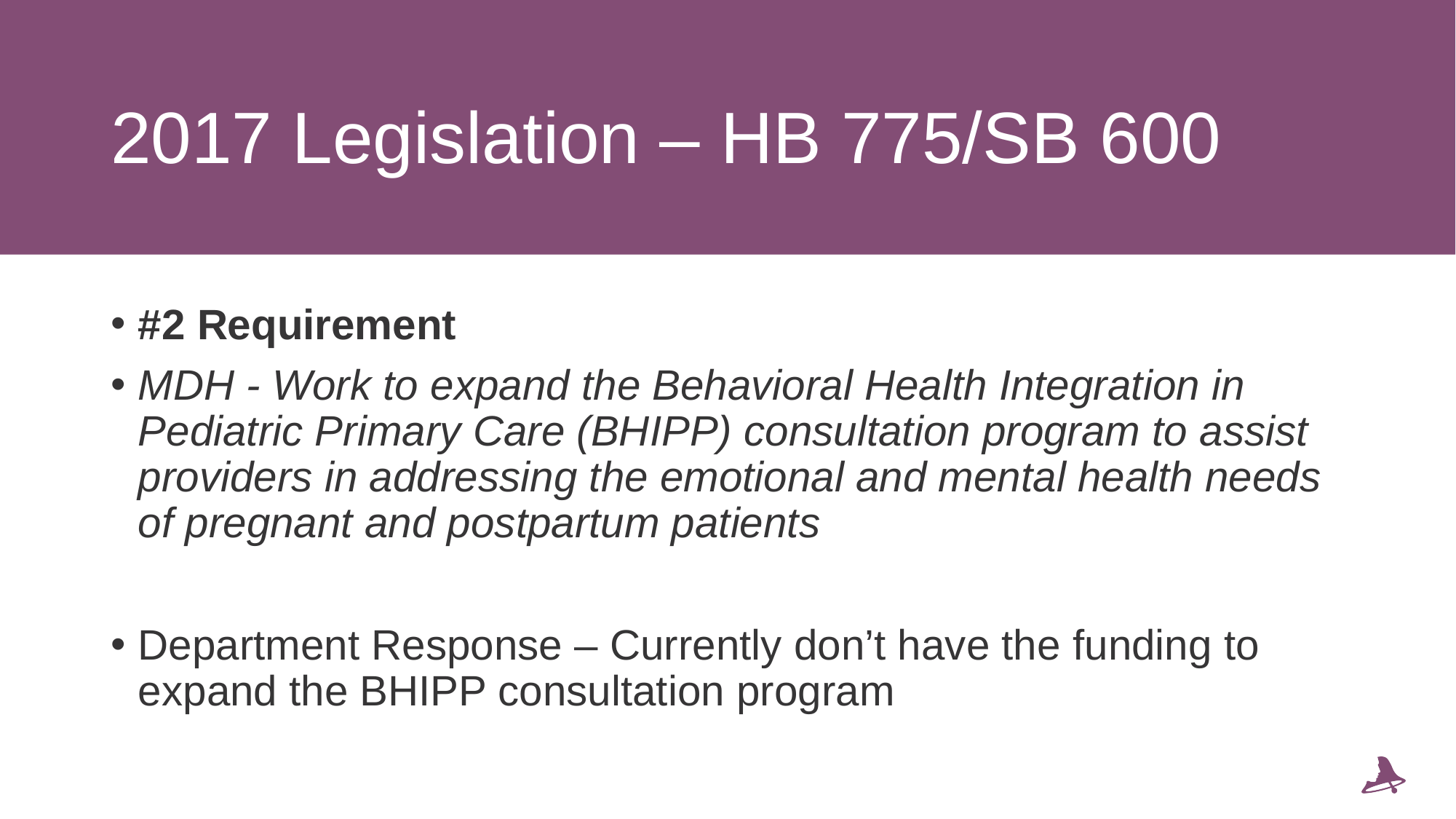

# 2017 Legislation – HB 775/SB 600
#2 Requirement
MDH - Work to expand the Behavioral Health Integration in Pediatric Primary Care (BHIPP) consultation program to assist providers in addressing the emotional and mental health needs of pregnant and postpartum patients

Department Response – Currently don’t have the funding to expand the BHIPP consultation program